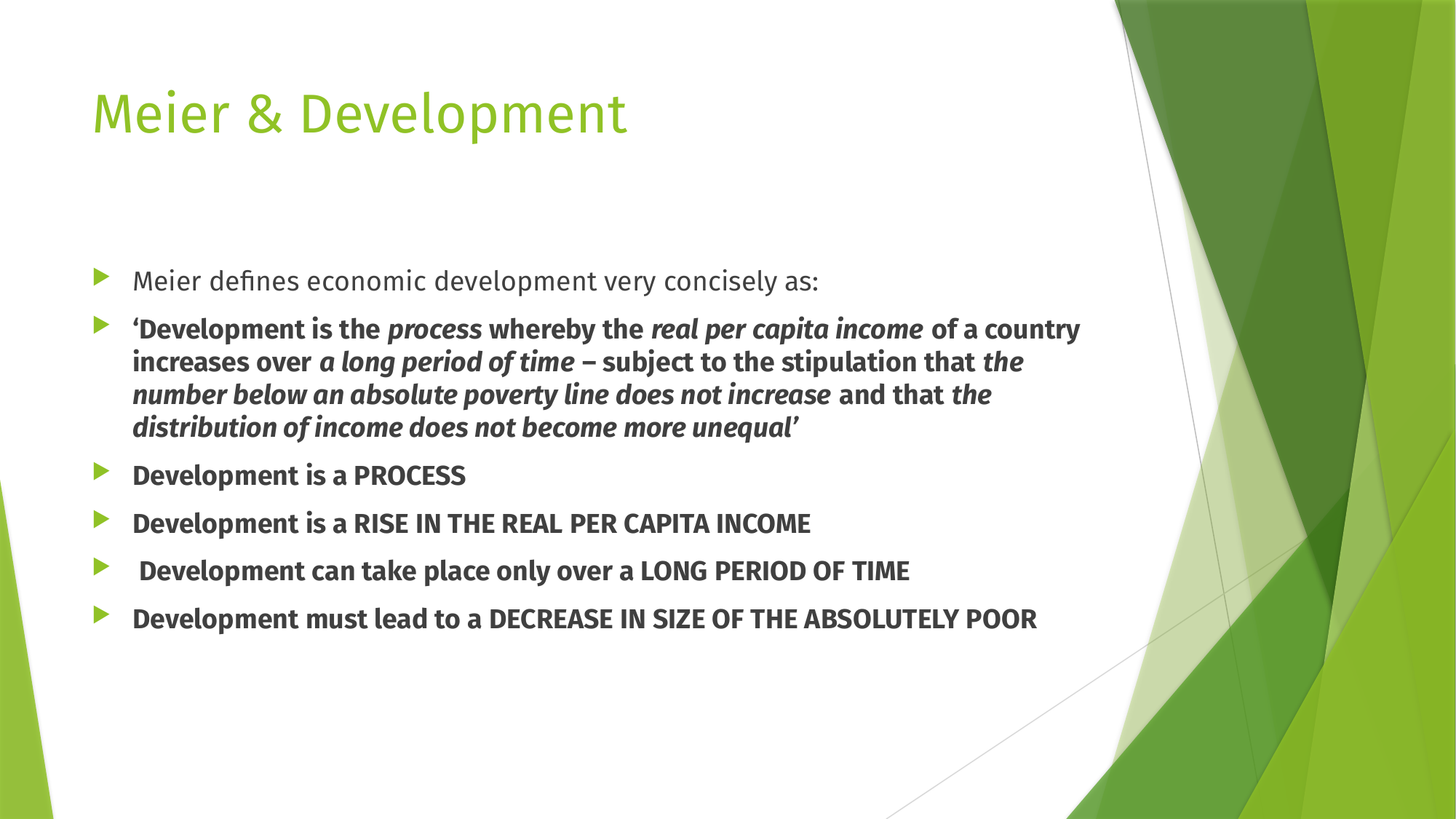

# Meier & Development
Meier defines economic development very concisely as:
‘Development is the process whereby the real per capita income of a country increases over a long period of time – subject to the stipulation that the number below an absolute poverty line does not increase and that the distribution of income does not become more unequal’
Development is a PROCESS
Development is a RISE IN THE REAL PER CAPITA INCOME
 Development can take place only over a LONG PERIOD OF TIME
Development must lead to a DECREASE IN SIZE OF THE ABSOLUTELY POOR